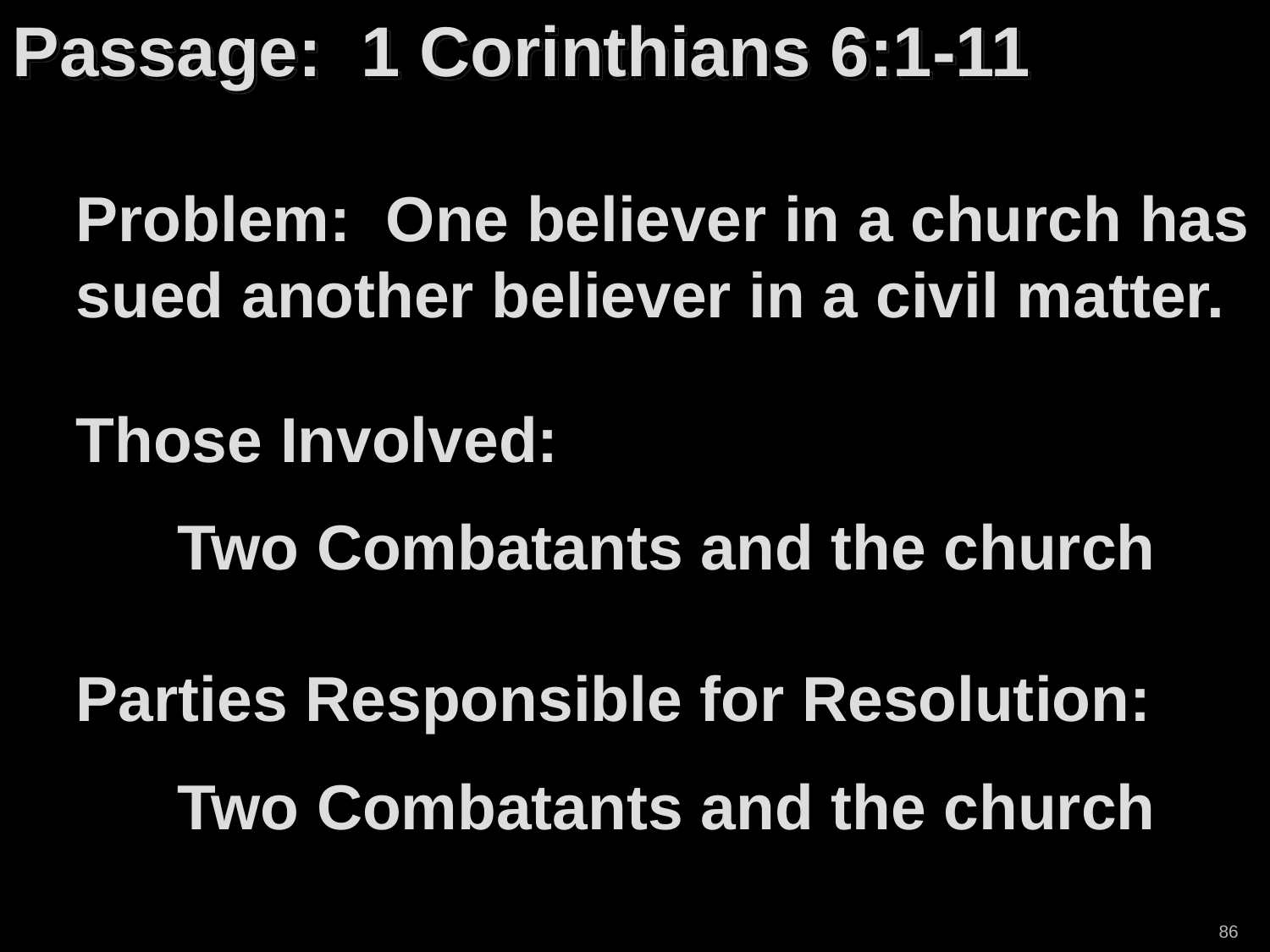

Passage:  1 Corinthians 6:1-11
Problem:  One believer in a church has sued another believer in a civil matter.
Those Involved:
Two Combatants and the church
Parties Responsible for Resolution:
Two Combatants and the church
86